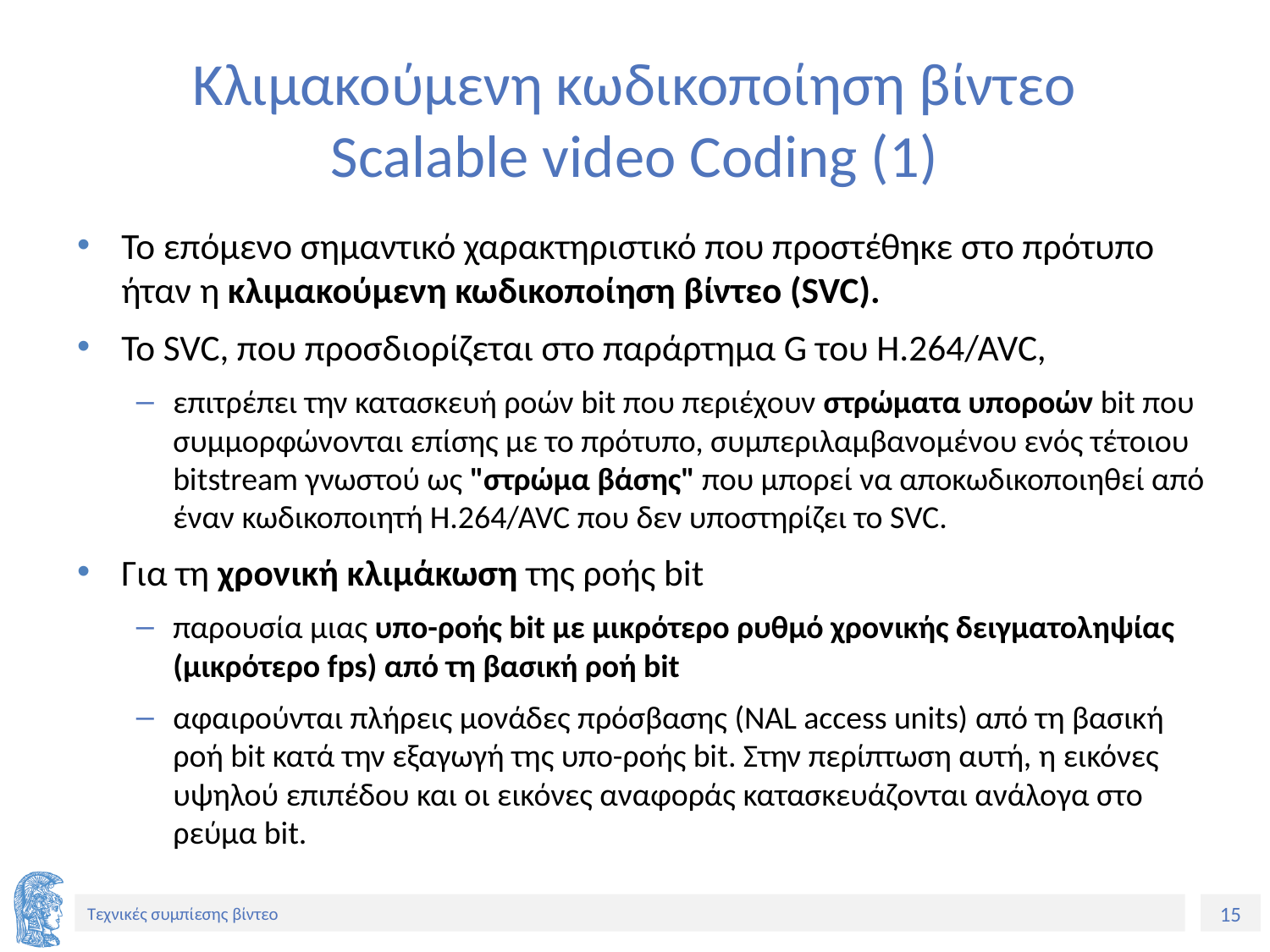

# Κλιμακούμενη κωδικοποίηση βίντεο Scalable video Coding (1)
Το επόμενο σημαντικό χαρακτηριστικό που προστέθηκε στο πρότυπο ήταν η κλιμακούμενη κωδικοποίηση βίντεο (SVC).
Το SVC, που προσδιορίζεται στο παράρτημα G του H.264/AVC,
επιτρέπει την κατασκευή ροών bit που περιέχουν στρώματα υποροών bit που συμμορφώνονται επίσης με το πρότυπο, συμπεριλαμβανομένου ενός τέτοιου bitstream γνωστού ως "στρώμα βάσης" που μπορεί να αποκωδικοποιηθεί από έναν κωδικοποιητή H.264/AVC που δεν υποστηρίζει το SVC.
Για τη χρονική κλιμάκωση της ροής bit
παρουσία μιας υπο-ροής bit με μικρότερο ρυθμό χρονικής δειγματοληψίας (μικρότερο fps) από τη βασική ροή bit
αφαιρούνται πλήρεις μονάδες πρόσβασης (NAL access units) από τη βασική ροή bit κατά την εξαγωγή της υπο-ροής bit. Στην περίπτωση αυτή, η εικόνες υψηλού επιπέδου και οι εικόνες αναφοράς κατασκευάζονται ανάλογα στο ρεύμα bit.